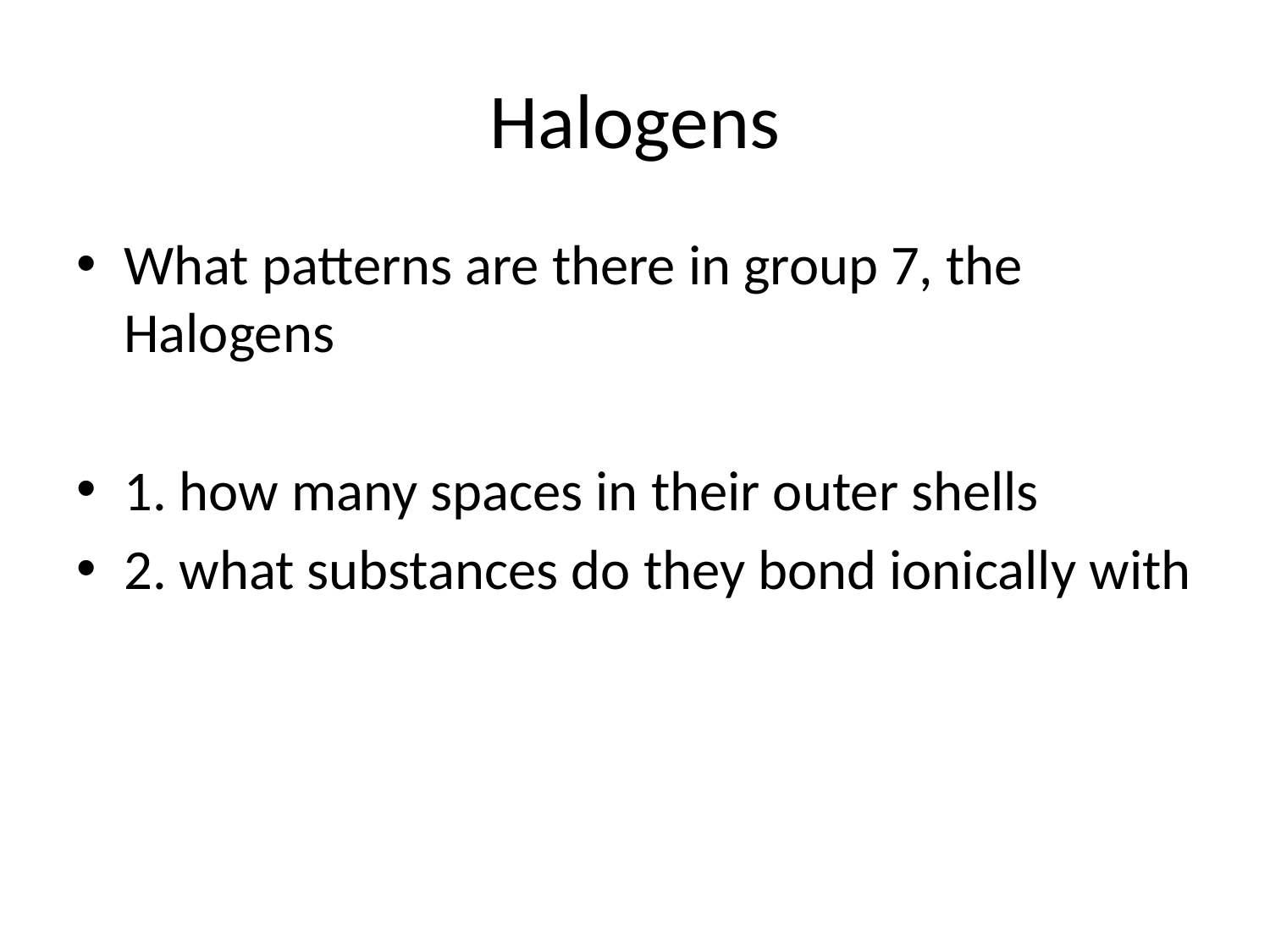

# Halogens
What patterns are there in group 7, the Halogens

1. how many spaces in their outer shells
2. what substances do they bond ionically with